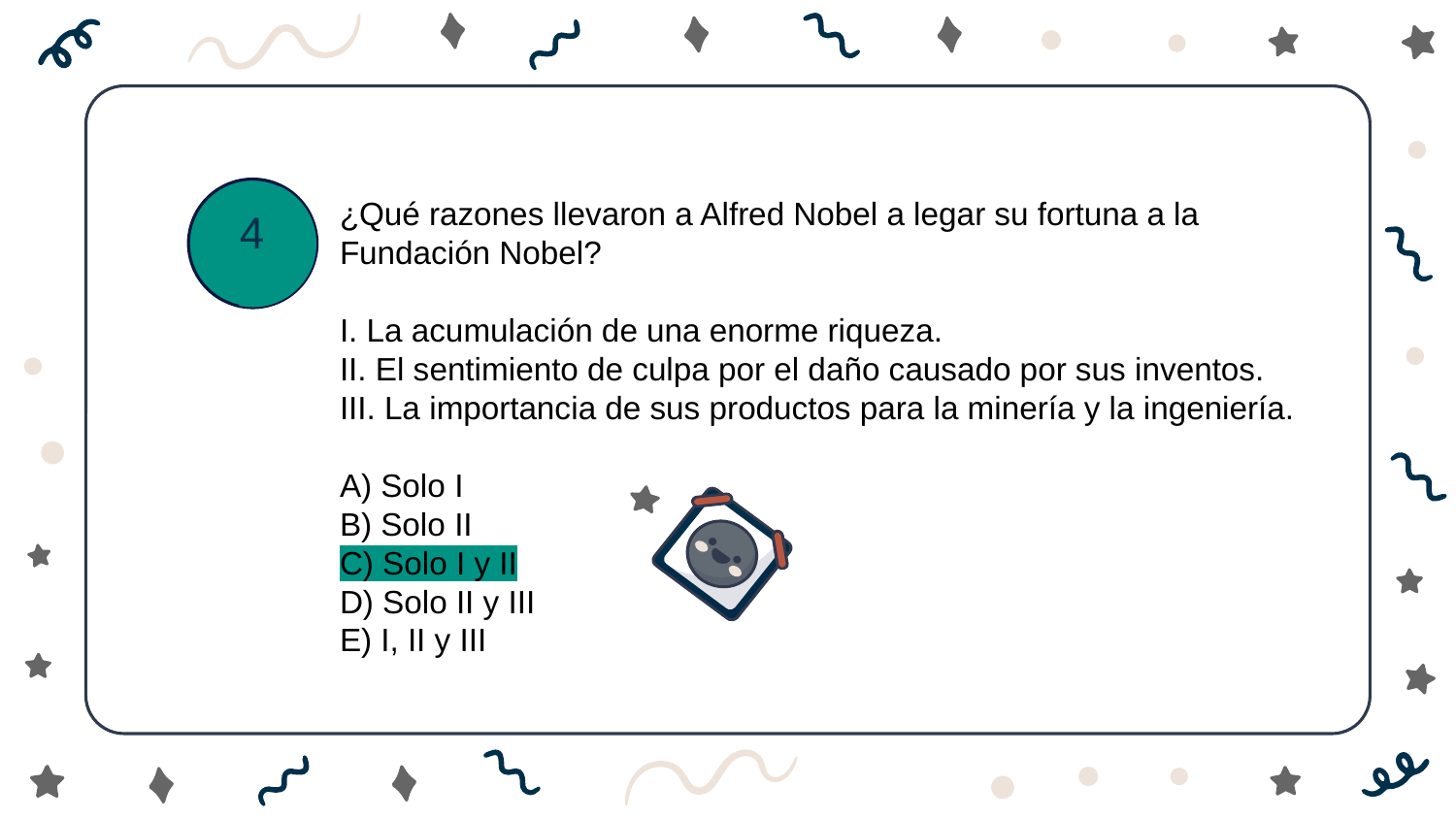

¿Qué razones llevaron a Alfred Nobel a legar su fortuna a la Fundación Nobel?

I. La acumulación de una enorme riqueza.
II. El sentimiento de culpa por el daño causado por sus inventos.
III. La importancia de sus productos para la minería y la ingeniería.

A) Solo I
B) Solo II
C) Solo I y II
D) Solo II y III
E) I, II y III

4